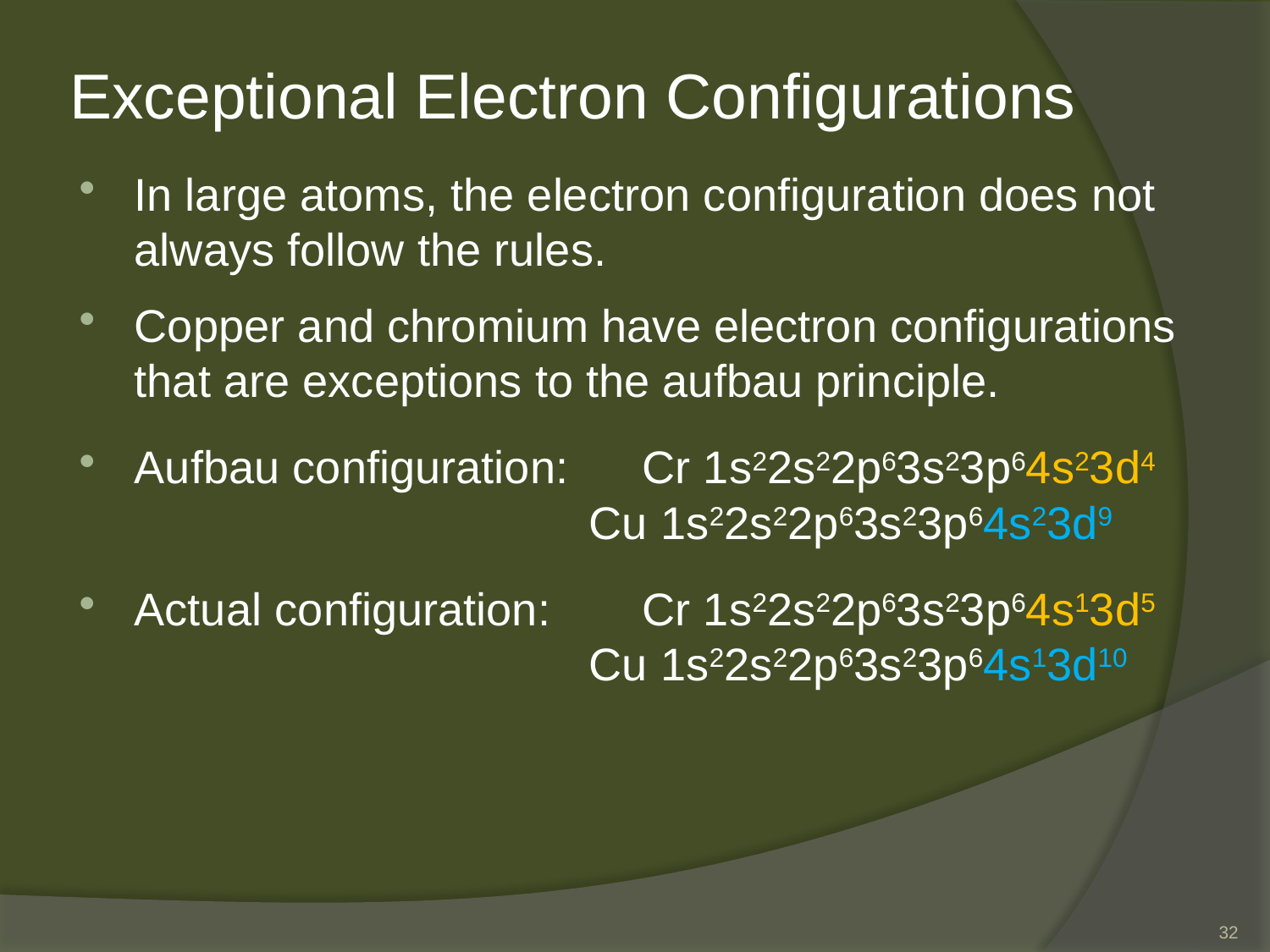

# Exceptional Electron Configurations
In large atoms, the electron configuration does not always follow the rules.
Copper and chromium have electron configurations that are exceptions to the aufbau principle.
Aufbau configuration:	Cr 1s22s22p63s23p64s23d4
				Cu 1s22s22p63s23p64s23d9
Actual configuration:	Cr 1s22s22p63s23p64s13d5
				Cu 1s22s22p63s23p64s13d10
32